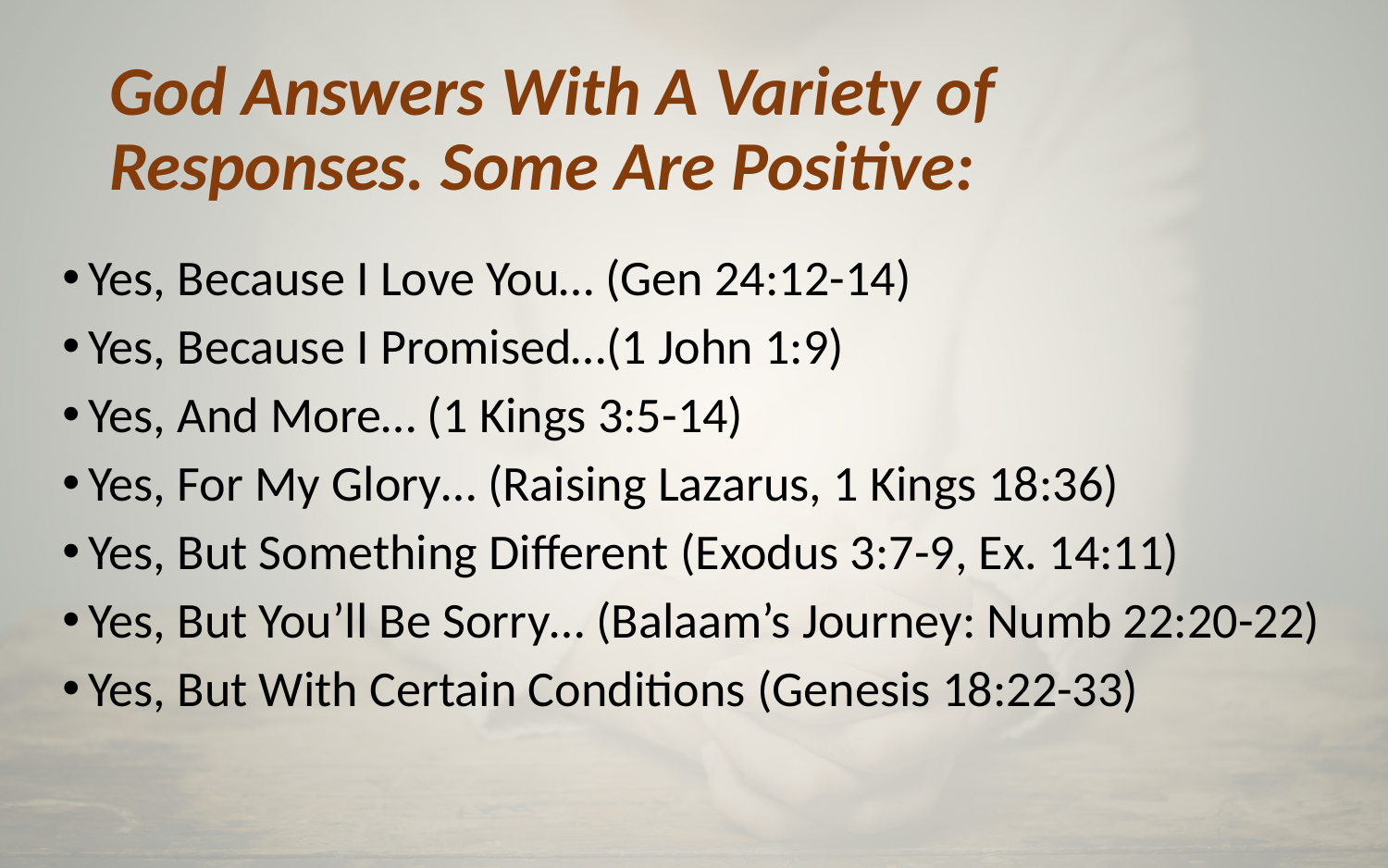

# God Answers With A Variety of Responses. Some Are Positive:
Yes, Because I Love You… (Gen 24:12-14)
Yes, Because I Promised…(1 John 1:9)
Yes, And More… (1 Kings 3:5-14)
Yes, For My Glory… (Raising Lazarus, 1 Kings 18:36)
Yes, But Something Different (Exodus 3:7-9, Ex. 14:11)
Yes, But You’ll Be Sorry… (Balaam’s Journey: Numb 22:20-22)
Yes, But With Certain Conditions (Genesis 18:22-33)